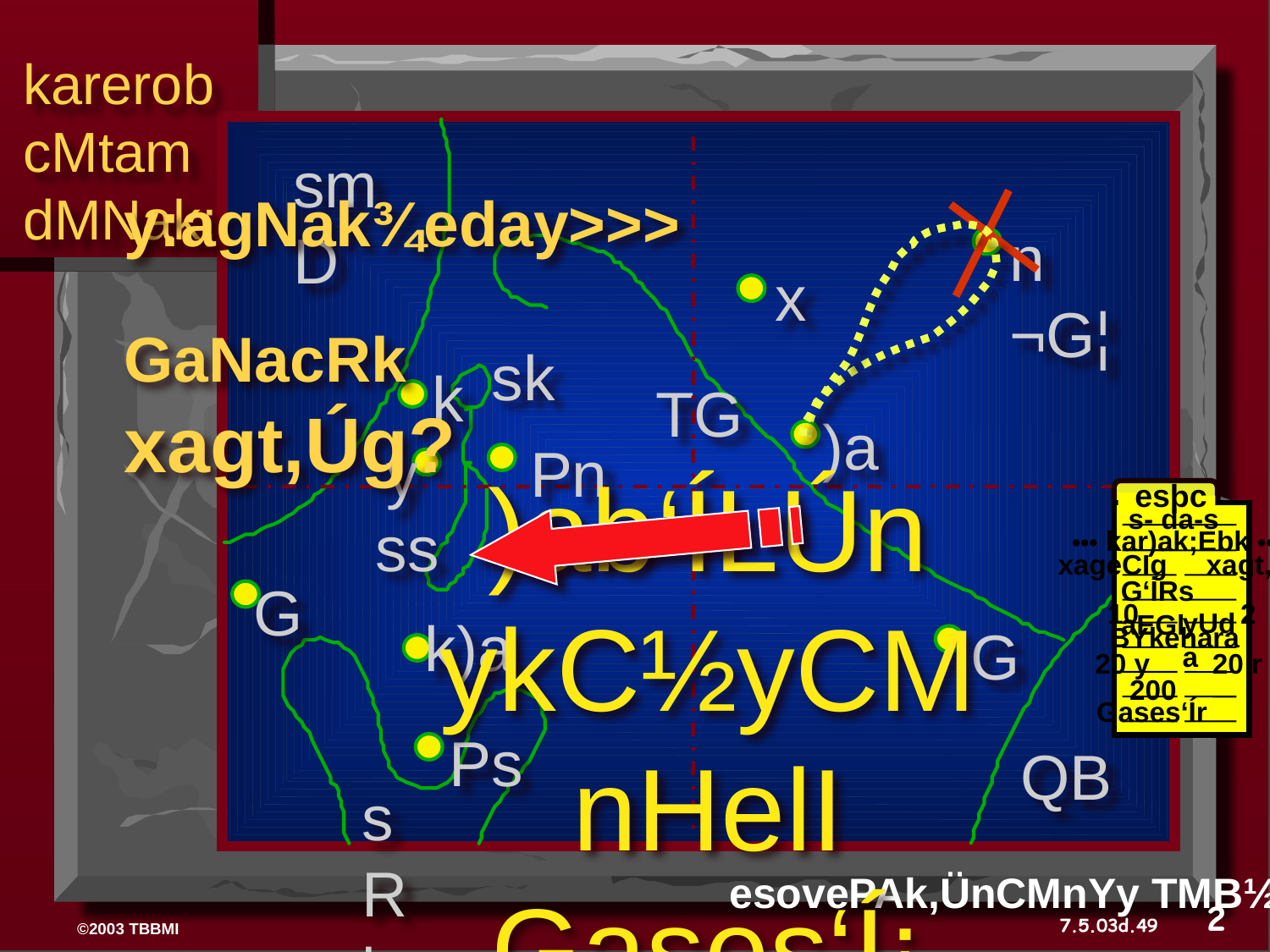

karerobcMtam dMNak;

smD

y:agNak¾eday>>>                      GaNacRk xagt,Úg?

n ¬G¦

x

sk
k

TG

)a

y
Pn

)ab‘ÍLÚn ykC½yCMnHelI Gases‘Í¡

esþc

s- da-s

ss

 ••• kar)ak;Ebk •••
xageCIg     xagt,Úg

   yUda
G
G‘ÍRsaEGl

10             2
 k)a

G
BYkehara

20 y        20 r
200
Gases‘Ír
Ps
QB

sRk
esovePAk,ÜnCMnYy TMB½r> 32-37
2
49